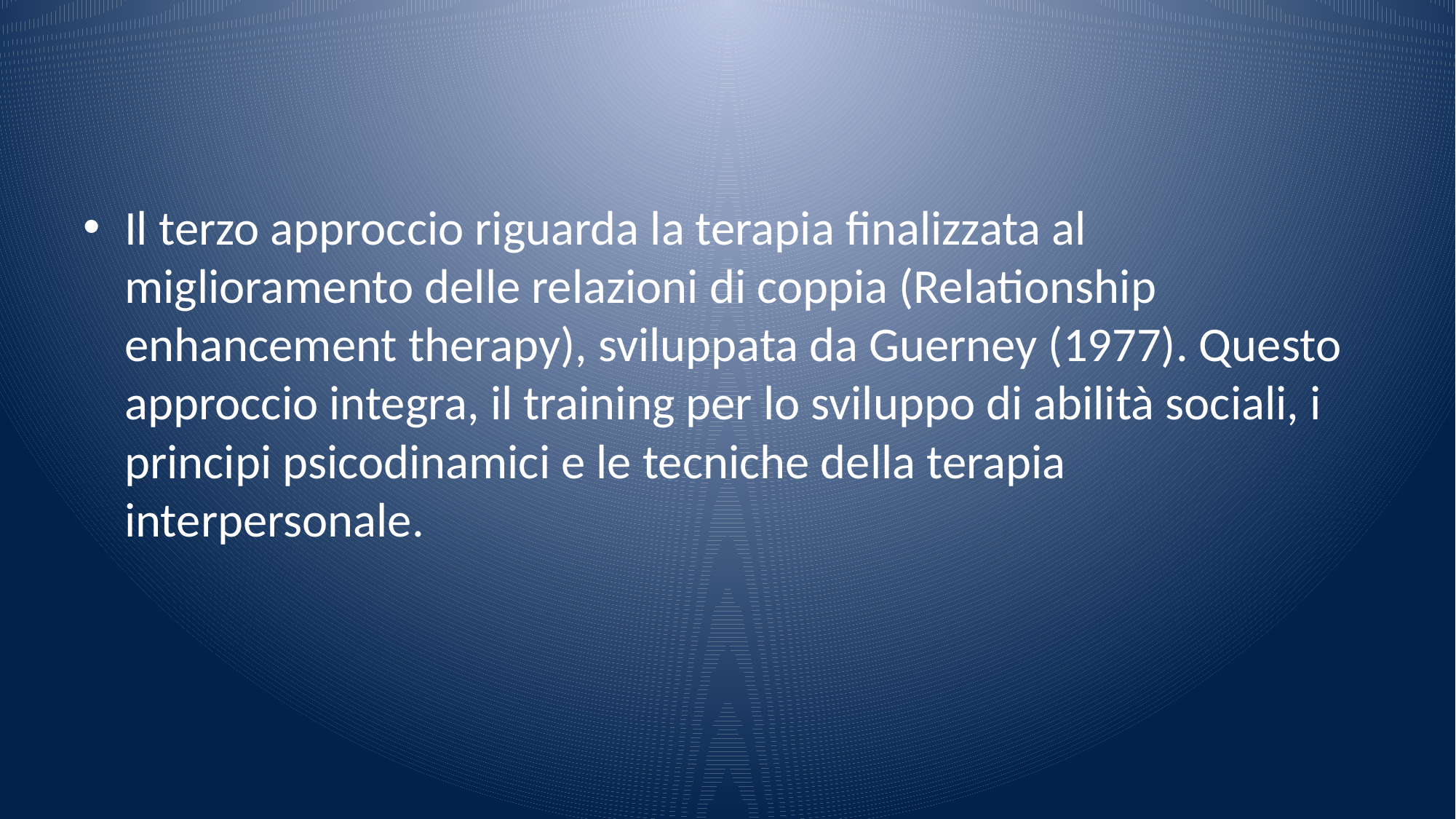

#
Il terzo approccio riguarda la terapia finalizzata al miglioramento delle relazioni di coppia (Relationship enhancement therapy), sviluppata da Guerney (1977). Questo approccio integra, il training per lo sviluppo di abilità sociali, i principi psicodinamici e le tecniche della terapia interpersonale.